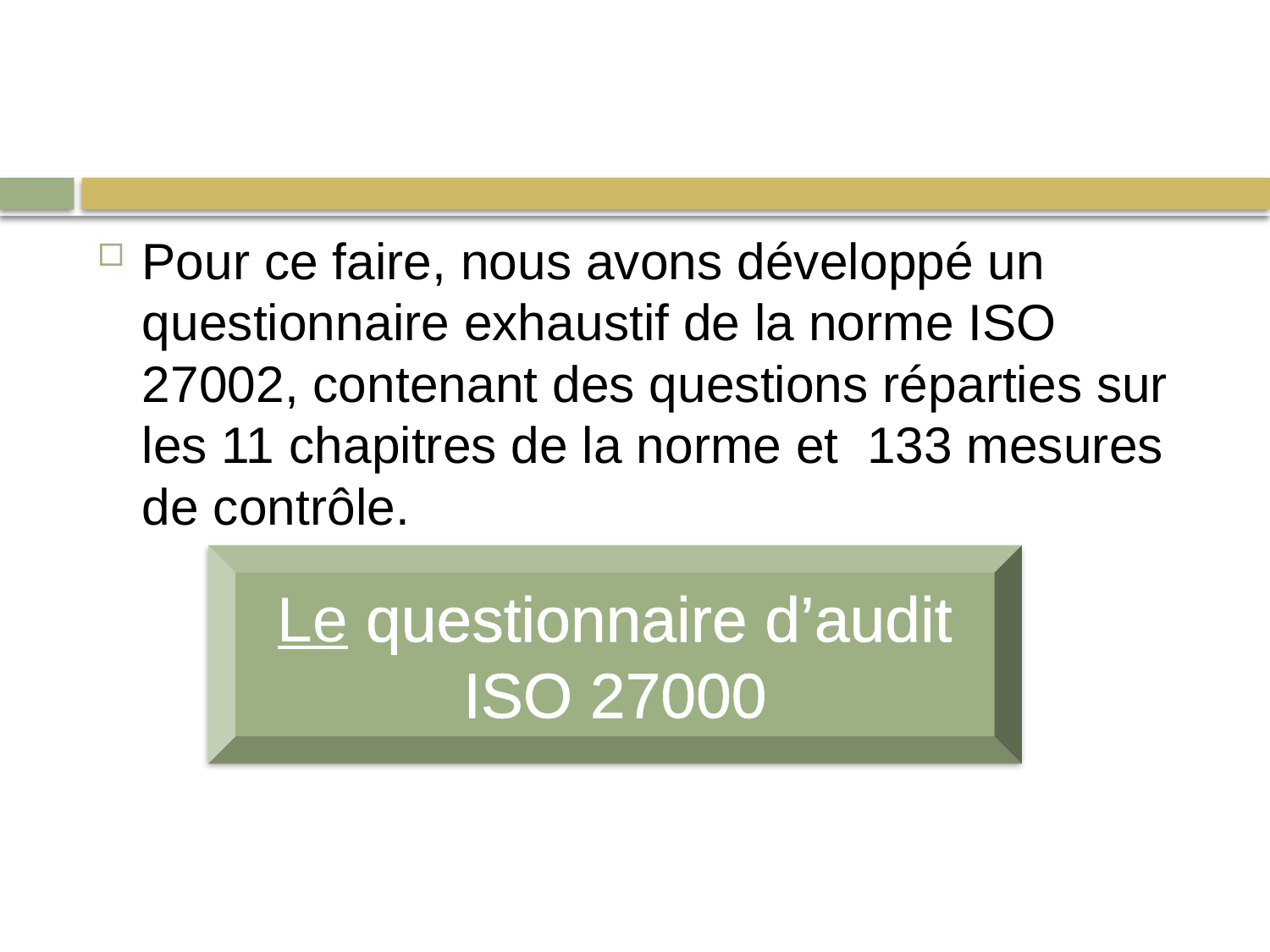

Pour ce faire, nous avons développé un questionnaire exhaustif de la norme ISO 27002, contenant des questions réparties sur les 11 chapitres de la norme et  133 mesures de contrôle.

Le questionnaire d’audit ISO 27000